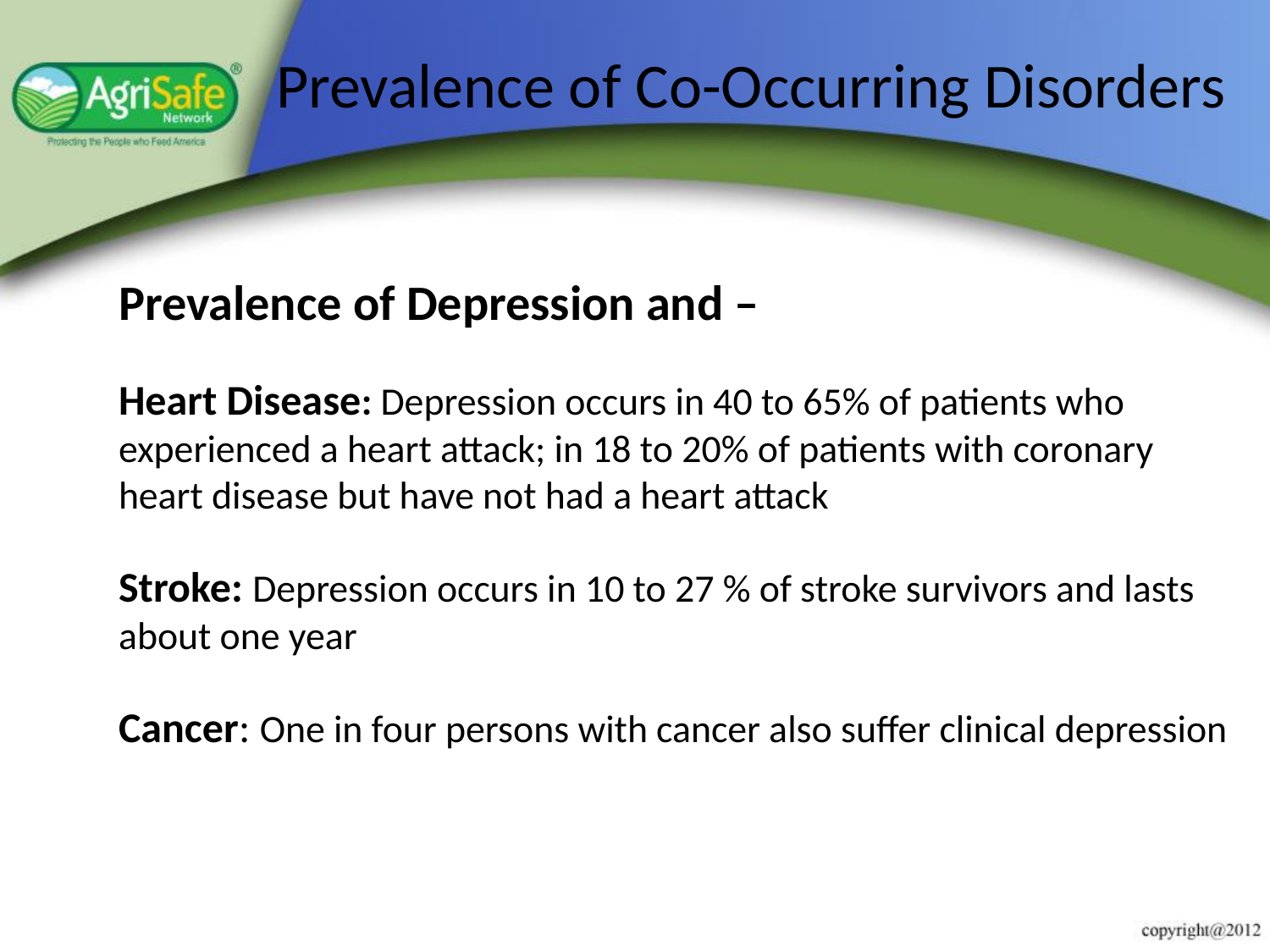

# Prevalence of Co-Occurring Disorders
Prevalence of Depression and –

Heart Disease: Depression occurs in 40 to 65% of patients who experienced a heart attack; in 18 to 20% of patients with coronary heart disease but have not had a heart attack

Stroke: Depression occurs in 10 to 27 % of stroke survivors and lasts about one year

Cancer: One in four persons with cancer also suffer clinical depression